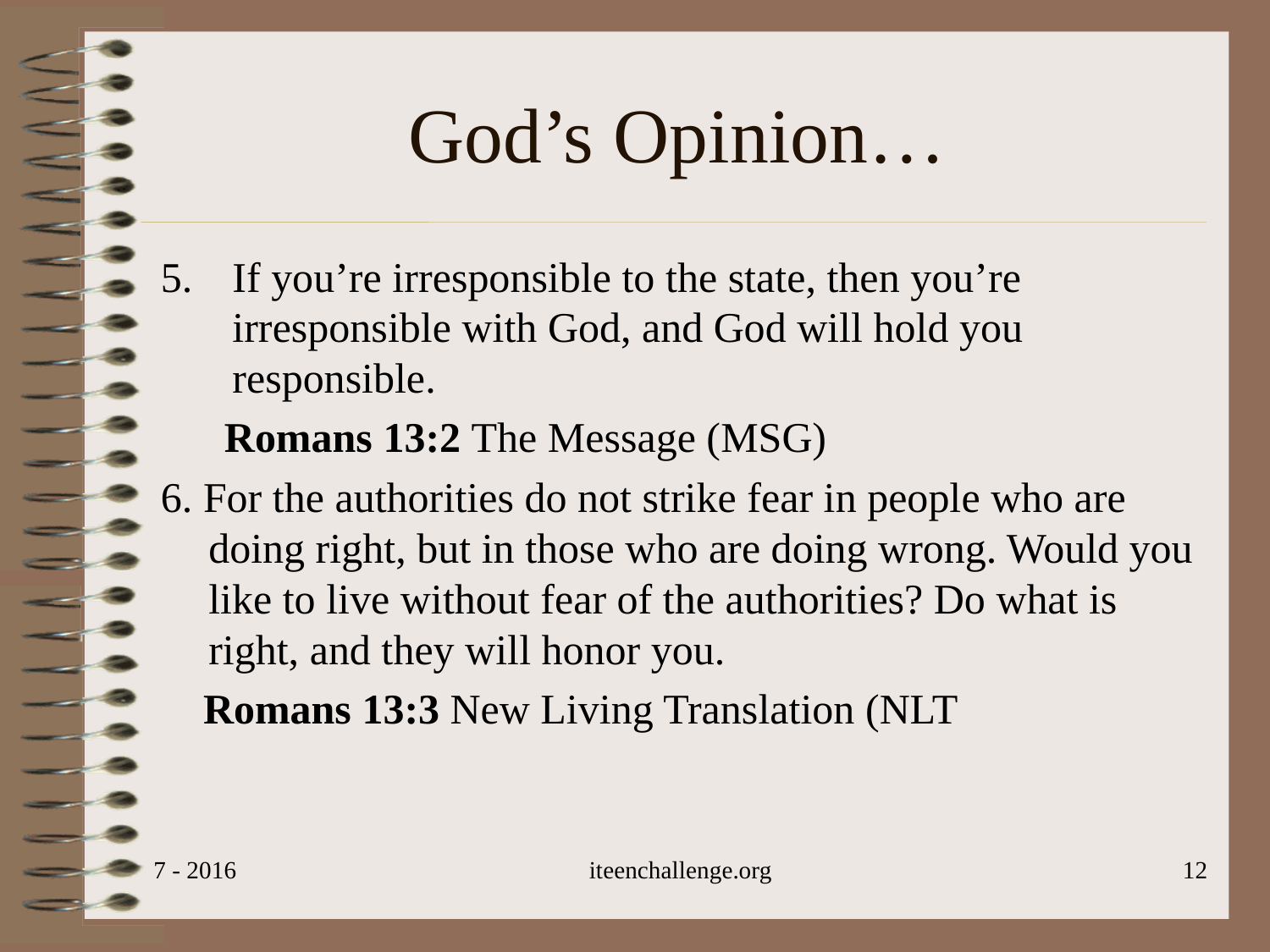

# God’s Opinion…
If you’re irresponsible to the state, then you’re irresponsible with God, and God will hold you responsible.
      Romans 13:2 The Message (MSG)
6. For the authorities do not strike fear in people who are doing right, but in those who are doing wrong. Would you like to live without fear of the authorities? Do what is right, and they will honor you.
    Romans 13:3 New Living Translation (NLT

7 - 2016
iteenchallenge.org
12